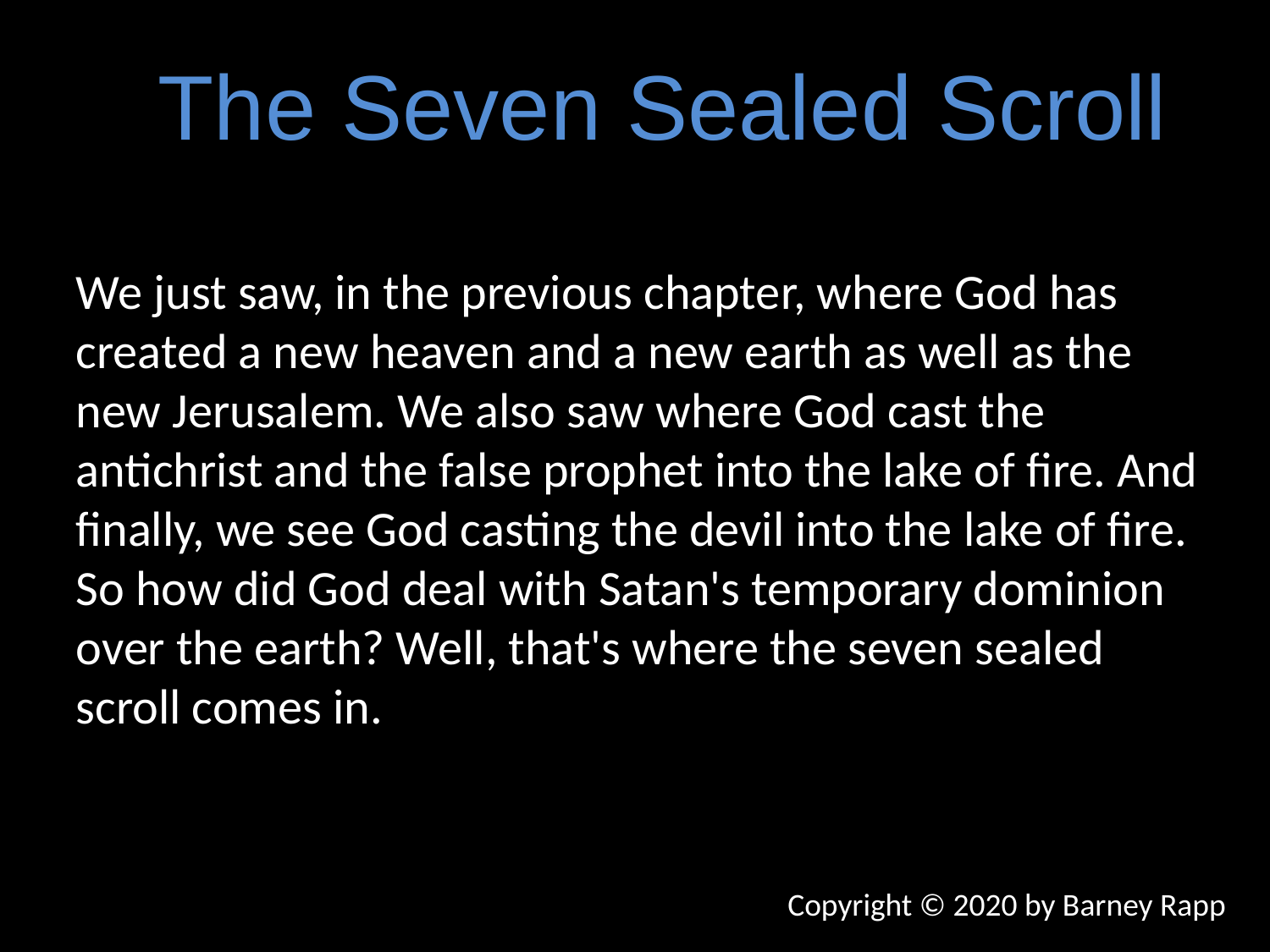

The Seven Sealed Scroll
We just saw, in the previous chapter, where God has created a new heaven and a new earth as well as the new Jerusalem. We also saw where God cast the antichrist and the false prophet into the lake of fire. And finally, we see God casting the devil into the lake of fire. So how did God deal with Satan's temporary dominion over the earth? Well, that's where the seven sealed scroll comes in.
Copyright © 2020 by Barney Rapp